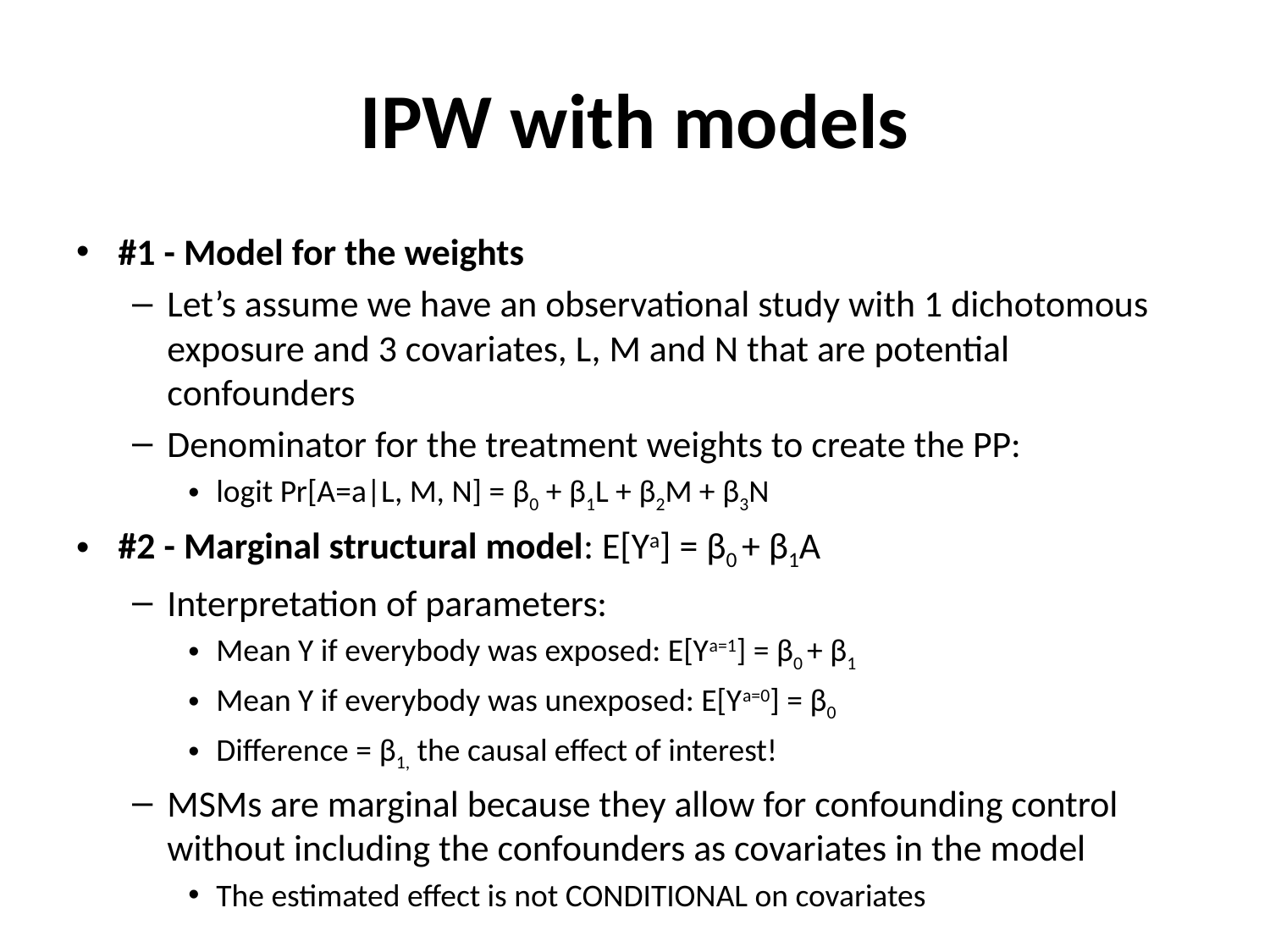

# IPW with models
#1 - Model for the weights
Let’s assume we have an observational study with 1 dichotomous exposure and 3 covariates, L, M and N that are potential confounders
Denominator for the treatment weights to create the PP:
logit Pr[A=a|L, M, N] = β0 + β1L + β2M + β3N
#2 - Marginal structural model: E[Ya] = β0 + β1A
Interpretation of parameters:
Mean Y if everybody was exposed: E[Ya=1] = β0 + β1
Mean Y if everybody was unexposed: E[Ya=0] = β0
Difference = β1, the causal effect of interest!
MSMs are marginal because they allow for confounding control without including the confounders as covariates in the model
The estimated effect is not CONDITIONAL on covariates